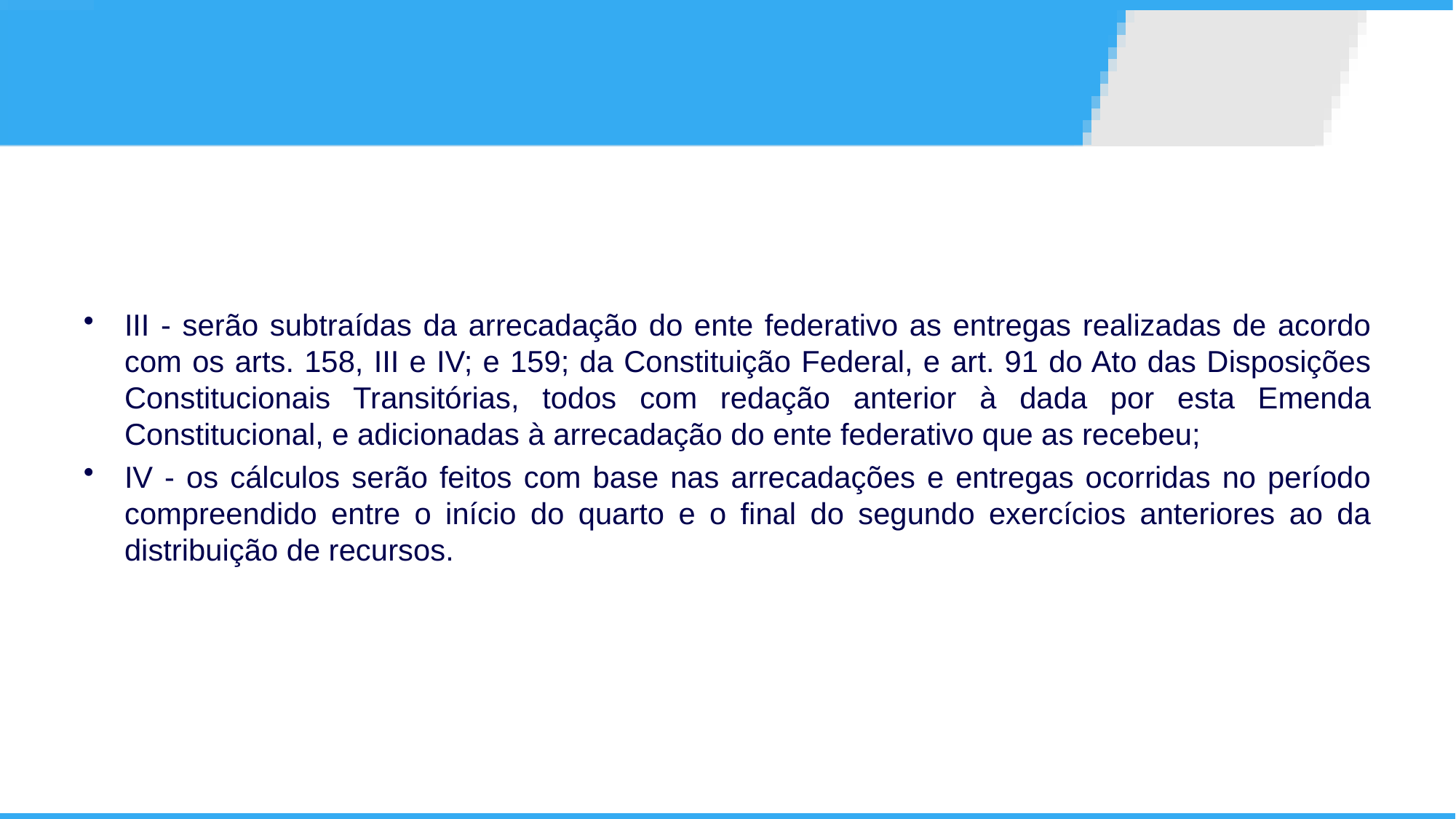

III - serão subtraídas da arrecadação do ente federativo as entregas realizadas de acordo com os arts. 158, III e IV; e 159; da Constituição Federal, e art. 91 do Ato das Disposições Constitucionais Transitórias, todos com redação anterior à dada por esta Emenda Constitucional, e adicionadas à arrecadação do ente federativo que as recebeu;
IV - os cálculos serão feitos com base nas arrecadações e entregas ocorridas no período compreendido entre o início do quarto e o final do segundo exercícios anteriores ao da distribuição de recursos.